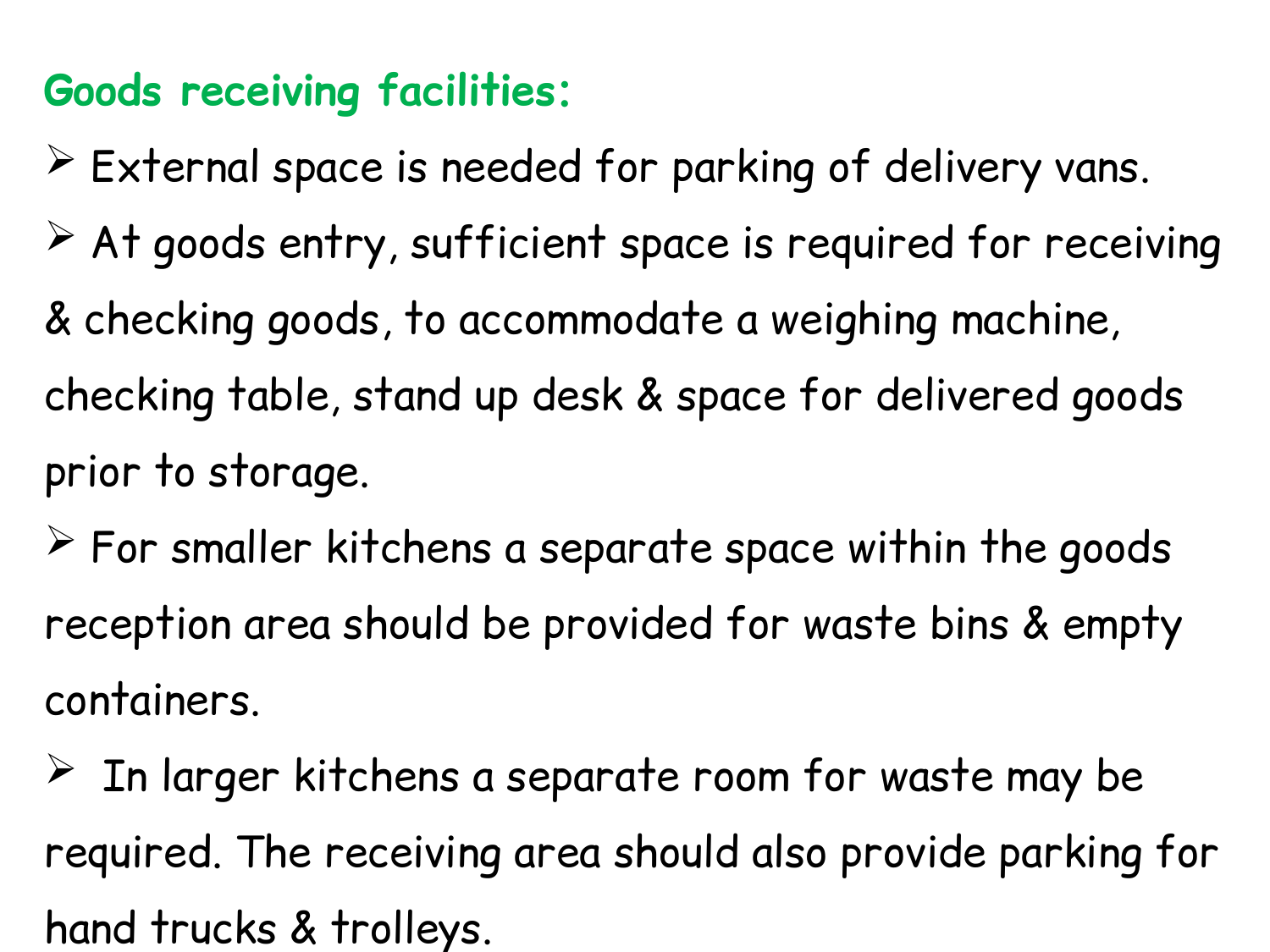

Goods receiving facilities:
 External space is needed for parking of delivery vans.
 At goods entry, sufficient space is required for receiving & checking goods, to accommodate a weighing machine, checking table, stand up desk & space for delivered goods prior to storage.
 For smaller kitchens a separate space within the goods reception area should be provided for waste bins & empty containers.
  In larger kitchens a separate room for waste may be required. The receiving area should also provide parking for hand trucks & trolleys.